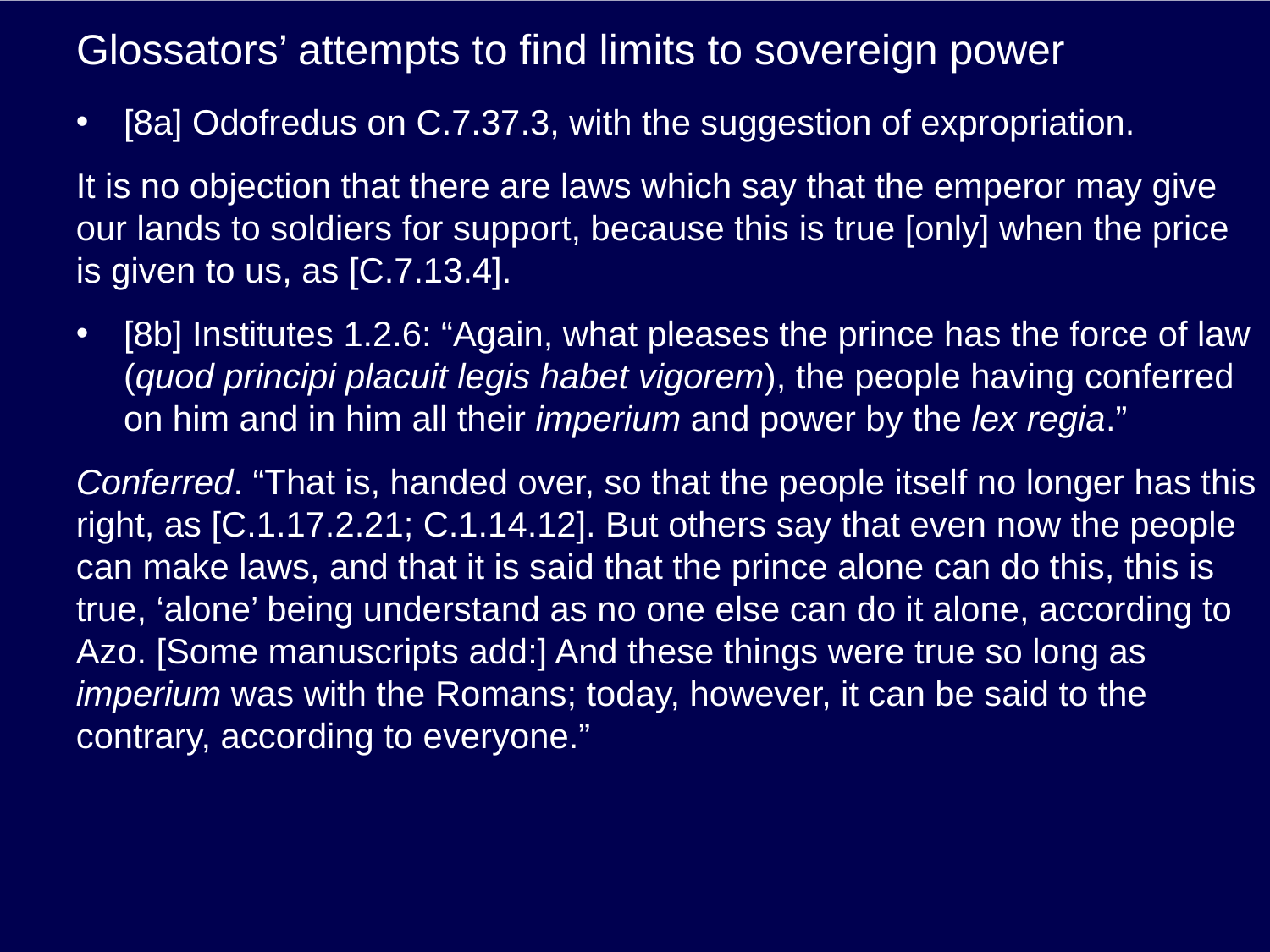

# Glossators’ attempts to find limits to sovereign power
[8a] Odofredus on C.7.37.3, with the suggestion of expropriation.

It is no objection that there are laws which say that the emperor may give our lands to soldiers for support, because this is true [only] when the price is given to us, as [C.7.13.4].

[8b] Institutes 1.2.6: “Again, what pleases the prince has the force of law (quod principi placuit legis habet vigorem), the people having conferred on him and in him all their imperium and power by the lex regia.”

Conferred. “That is, handed over, so that the people itself no longer has this right, as [C.1.17.2.21; C.1.14.12]. But others say that even now the people can make laws, and that it is said that the prince alone can do this, this is true, ‘alone’ being understand as no one else can do it alone, according to Azo. [Some manuscripts add:] And these things were true so long as imperium was with the Romans; today, however, it can be said to the contrary, according to everyone.”